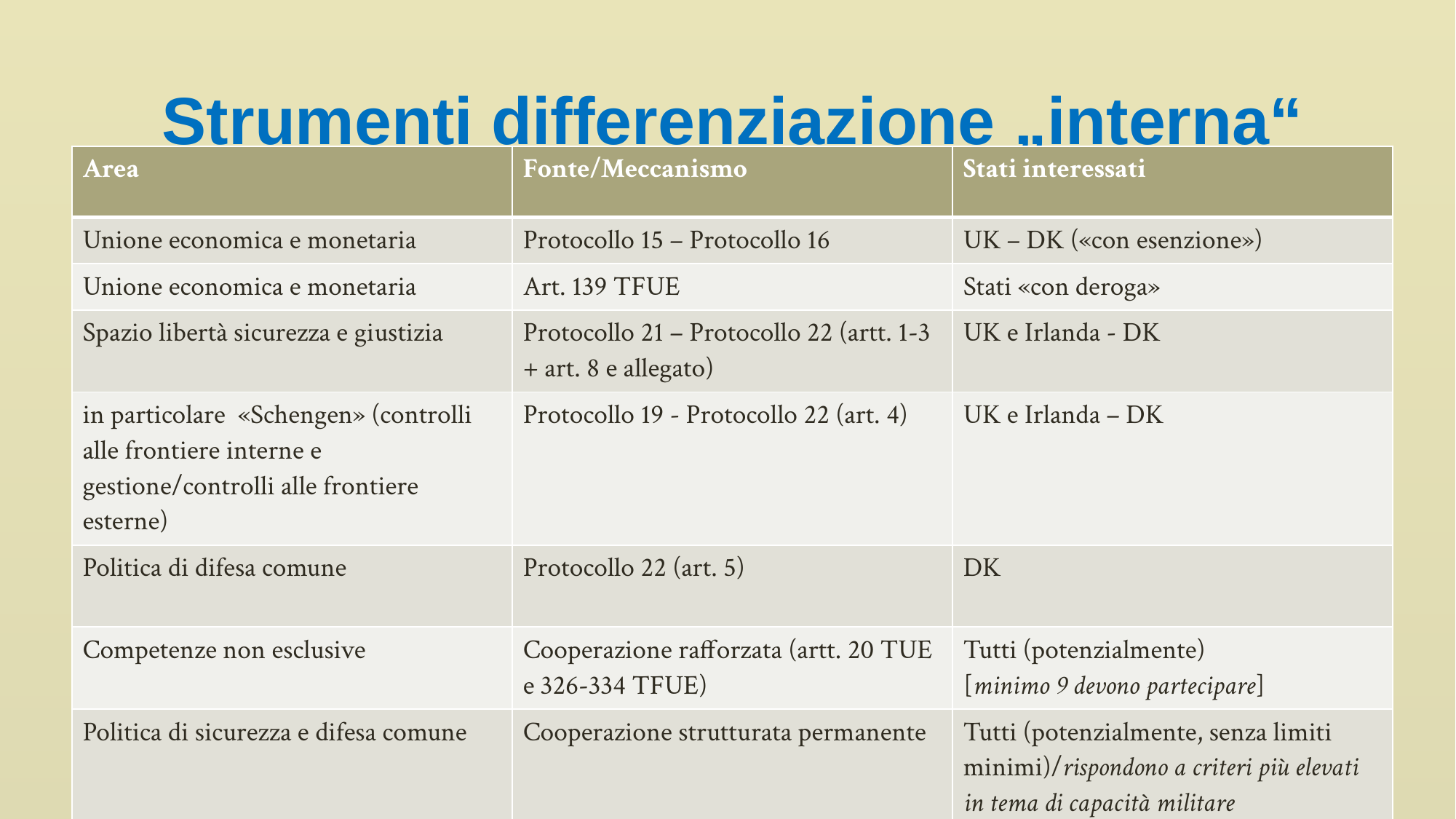

# Strumenti differenziazione „interna“
| Area | Fonte/Meccanismo | Stati interessati |
| --- | --- | --- |
| Unione economica e monetaria | Protocollo 15 – Protocollo 16 | UK – DK («con esenzione») |
| Unione economica e monetaria | Art. 139 TFUE | Stati «con deroga» |
| Spazio libertà sicurezza e giustizia | Protocollo 21 – Protocollo 22 (artt. 1-3 + art. 8 e allegato) | UK e Irlanda - DK |
| in particolare «Schengen» (controlli alle frontiere interne e gestione/controlli alle frontiere esterne) | Protocollo 19 - Protocollo 22 (art. 4) | UK e Irlanda – DK |
| Politica di difesa comune | Protocollo 22 (art. 5) | DK |
| Competenze non esclusive | Cooperazione rafforzata (artt. 20 TUE e 326-334 TFUE) | Tutti (potenzialmente) [minimo 9 devono partecipare] |
| Politica di sicurezza e difesa comune | Cooperazione strutturata permanente | Tutti (potenzialmente, senza limiti minimi)/rispondono a criteri più elevati in tema di capacità militare |